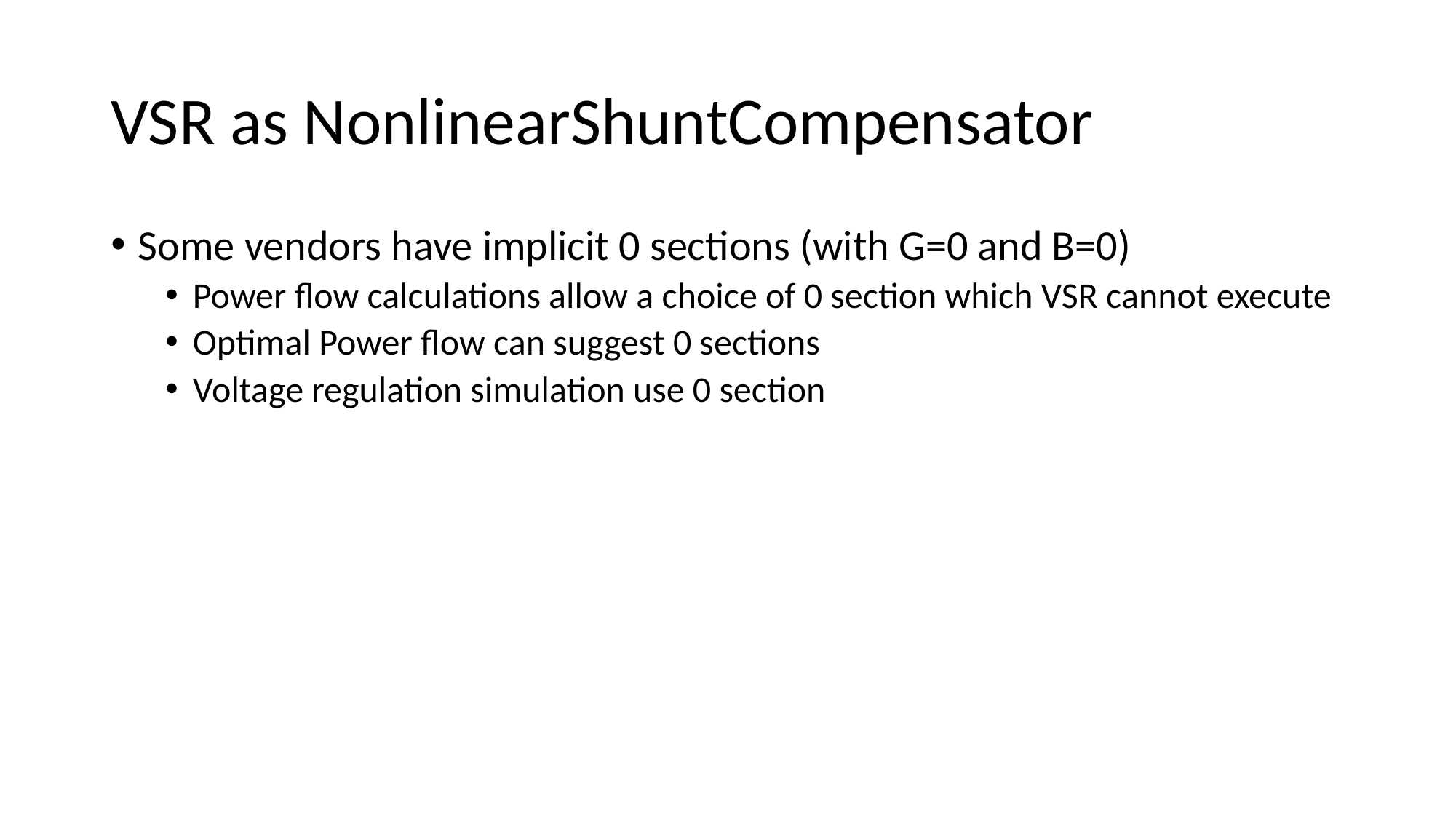

# VSR as NonlinearShuntCompensator
Some vendors have implicit 0 sections (with G=0 and B=0)
Power flow calculations allow a choice of 0 section which VSR cannot execute
Optimal Power flow can suggest 0 sections
Voltage regulation simulation use 0 section